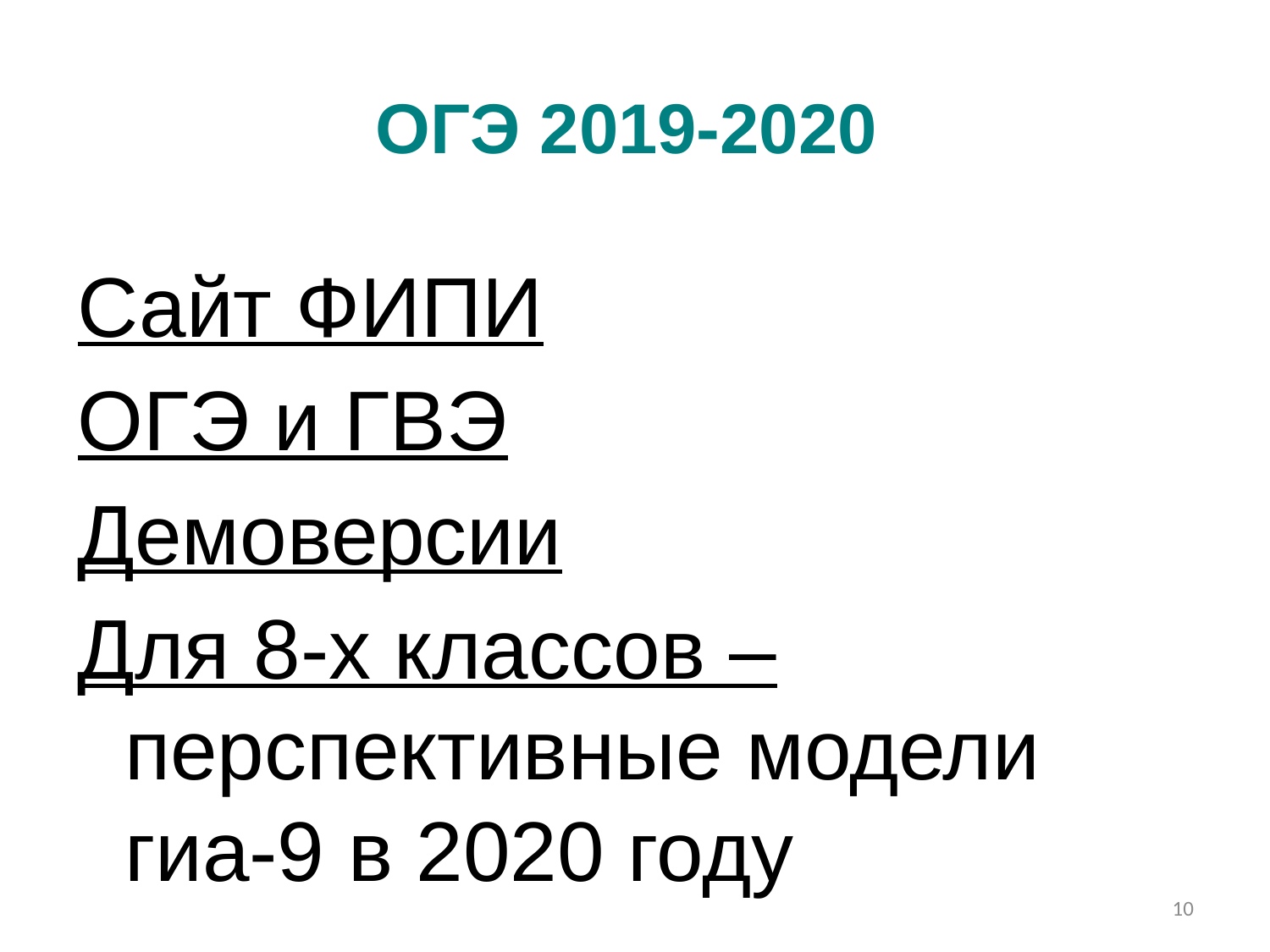

# ОГЭ 2019-2020
Сайт ФИПИ
ОГЭ и ГВЭ
Демоверсии
Для 8-х классов – перспективные модели гиа-9 в 2020 году
10